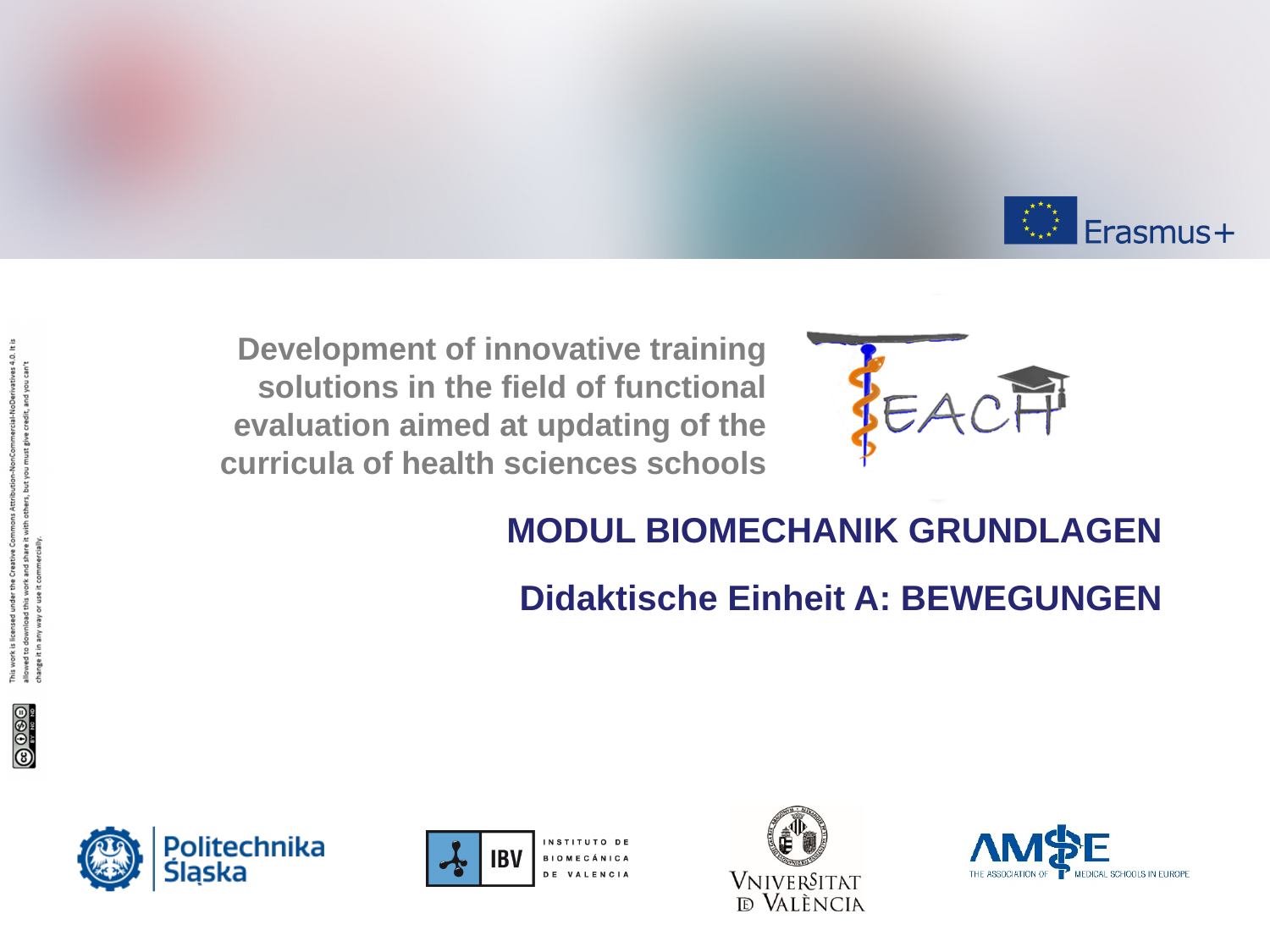

MODUL BIOMECHANIK GRUNDLAGEN
Didaktische Einheit A: BEWEGUNGEN